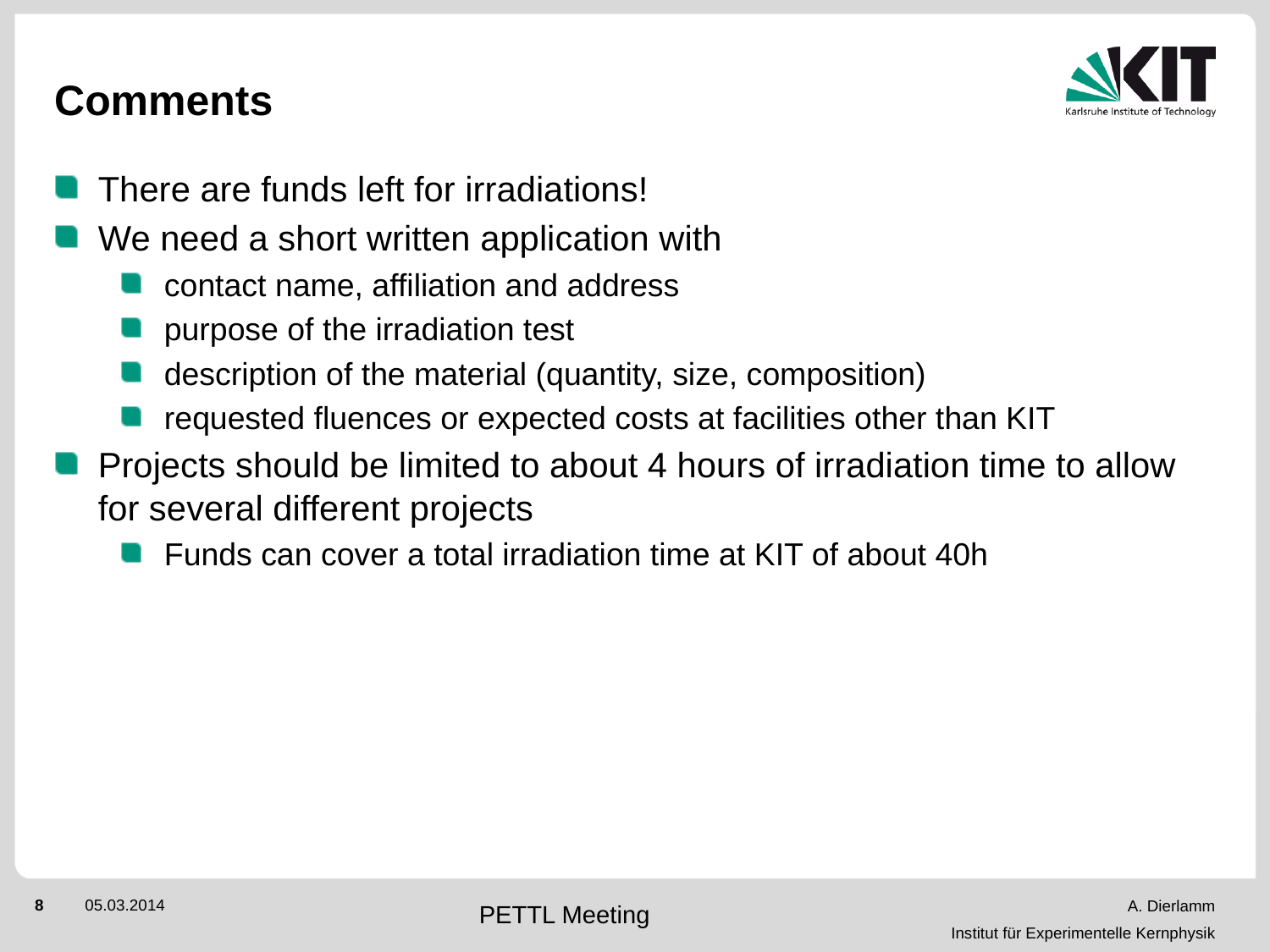

# Comments
There are funds left for irradiations!
We need a short written application with
contact name, affiliation and address
purpose of the irradiation test
description of the material (quantity, size, composition)
requested fluences or expected costs at facilities other than KIT
Projects should be limited to about 4 hours of irradiation time to allow for several different projects
Funds can cover a total irradiation time at KIT of about 40h

PETTL Meeting